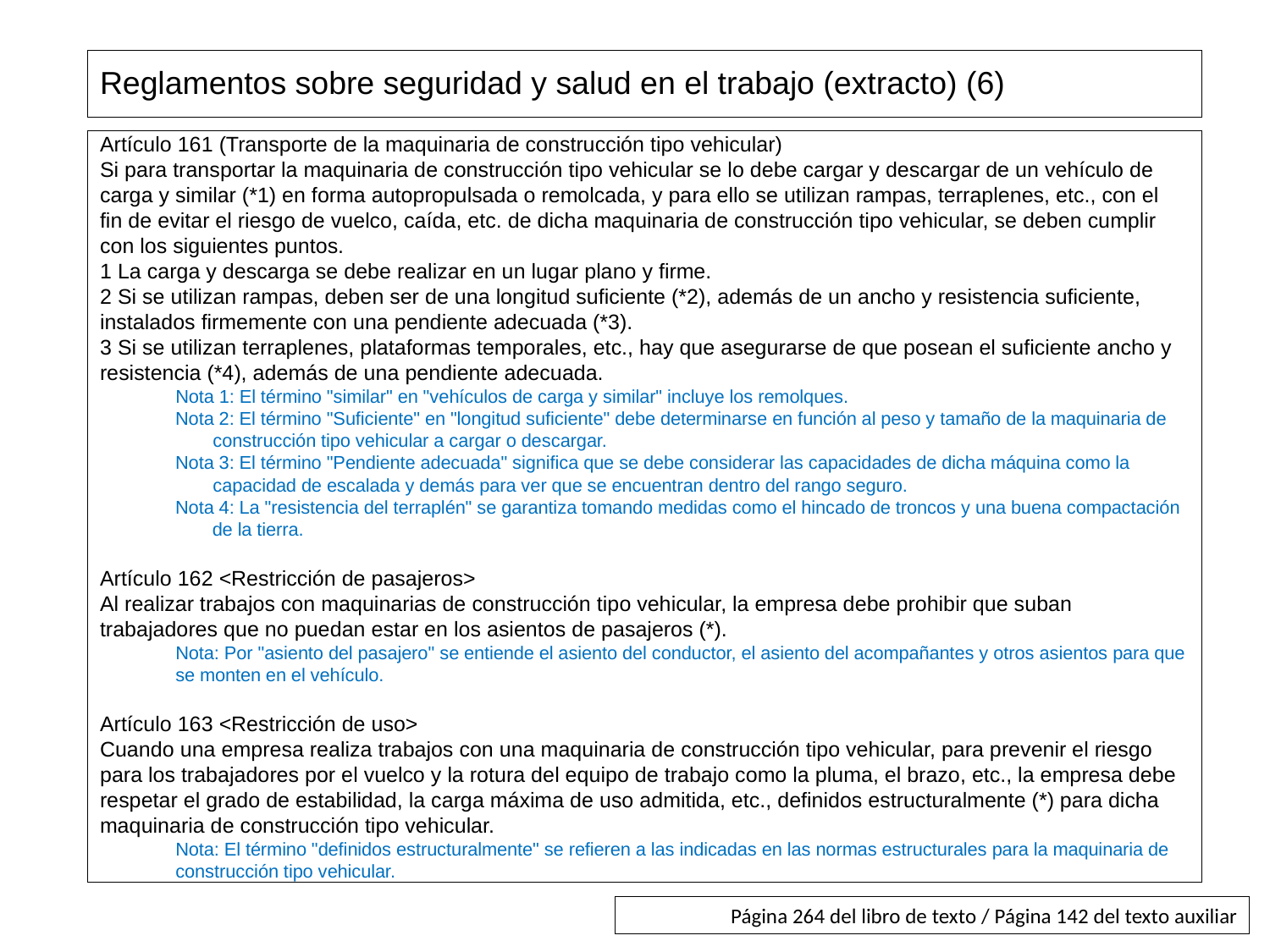

# Reglamentos sobre seguridad y salud en el trabajo (extracto) (6)
Artículo 161 (Transporte de la maquinaria de construcción tipo vehicular)
Si para transportar la maquinaria de construcción tipo vehicular se lo debe cargar y descargar de un vehículo de carga y similar (*1) en forma autopropulsada o remolcada, y para ello se utilizan rampas, terraplenes, etc., con el fin de evitar el riesgo de vuelco, caída, etc. de dicha maquinaria de construcción tipo vehicular, se deben cumplir con los siguientes puntos.
1 La carga y descarga se debe realizar en un lugar plano y firme.
2 Si se utilizan rampas, deben ser de una longitud suficiente (*2), además de un ancho y resistencia suficiente, instalados firmemente con una pendiente adecuada (*3).
3 Si se utilizan terraplenes, plataformas temporales, etc., hay que asegurarse de que posean el suficiente ancho y resistencia (*4), además de una pendiente adecuada.
Nota 1: El término "similar" en "vehículos de carga y similar" incluye los remolques.
Nota 2: El término "Suficiente" en "longitud suficiente" debe determinarse en función al peso y tamaño de la maquinaria de construcción tipo vehicular a cargar o descargar.
Nota 3: El término "Pendiente adecuada" significa que se debe considerar las capacidades de dicha máquina como la capacidad de escalada y demás para ver que se encuentran dentro del rango seguro.
Nota 4: La "resistencia del terraplén" se garantiza tomando medidas como el hincado de troncos y una buena compactación de la tierra.

Artículo 162 <Restricción de pasajeros>
Al realizar trabajos con maquinarias de construcción tipo vehicular, la empresa debe prohibir que suban trabajadores que no puedan estar en los asientos de pasajeros (*).
Nota: Por "asiento del pasajero" se entiende el asiento del conductor, el asiento del acompañantes y otros asientos para que se monten en el vehículo.

Artículo 163 <Restricción de uso>
Cuando una empresa realiza trabajos con una maquinaria de construcción tipo vehicular, para prevenir el riesgo para los trabajadores por el vuelco y la rotura del equipo de trabajo como la pluma, el brazo, etc., la empresa debe respetar el grado de estabilidad, la carga máxima de uso admitida, etc., definidos estructuralmente (*) para dicha maquinaria de construcción tipo vehicular.
Nota: El término "definidos estructuralmente" se refieren a las indicadas en las normas estructurales para la maquinaria de construcción tipo vehicular.
Página 264 del libro de texto / Página 142 del texto auxiliar